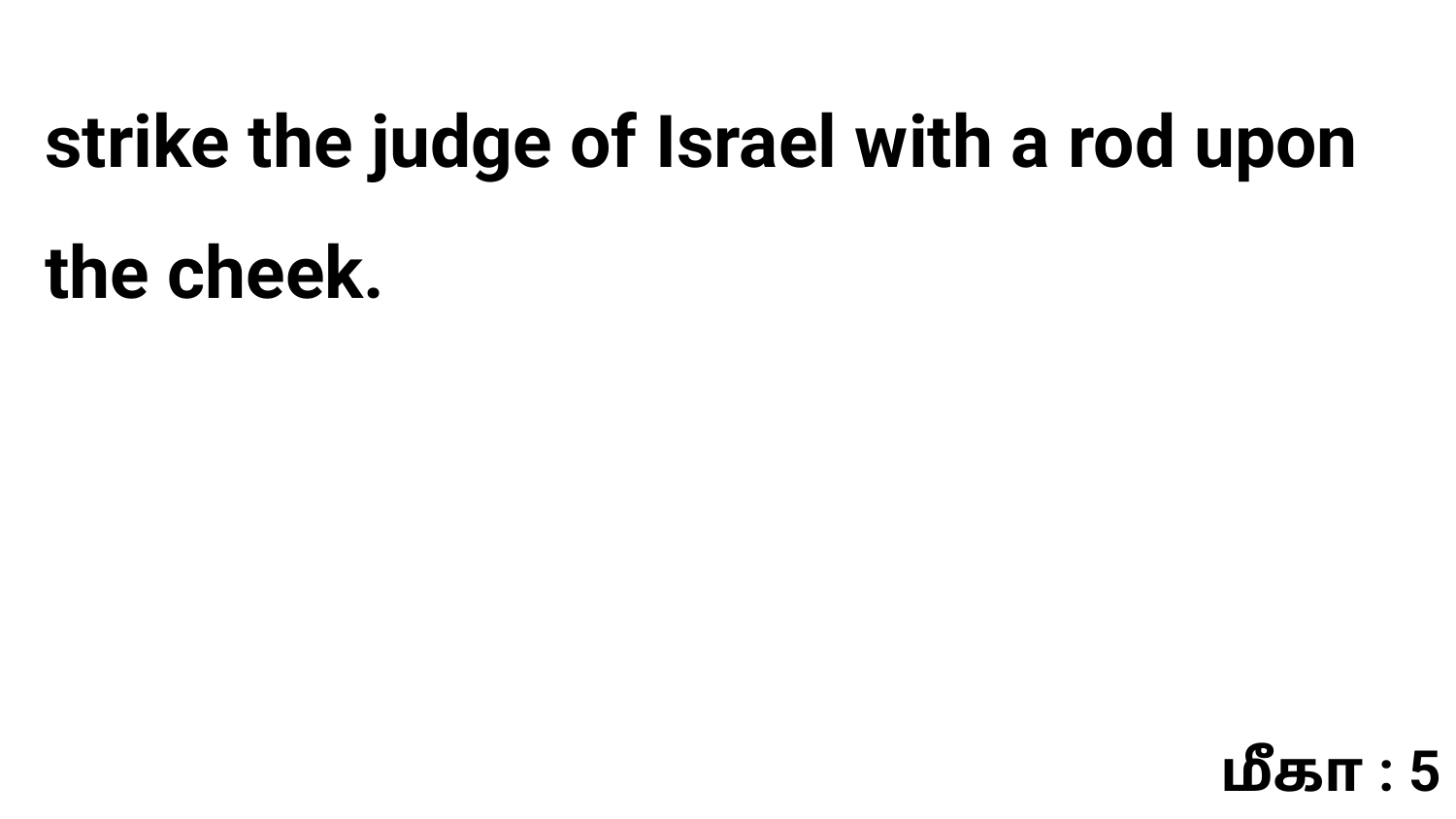

strike the judge of Israel with a rod upon the cheek.
மீகா : 5